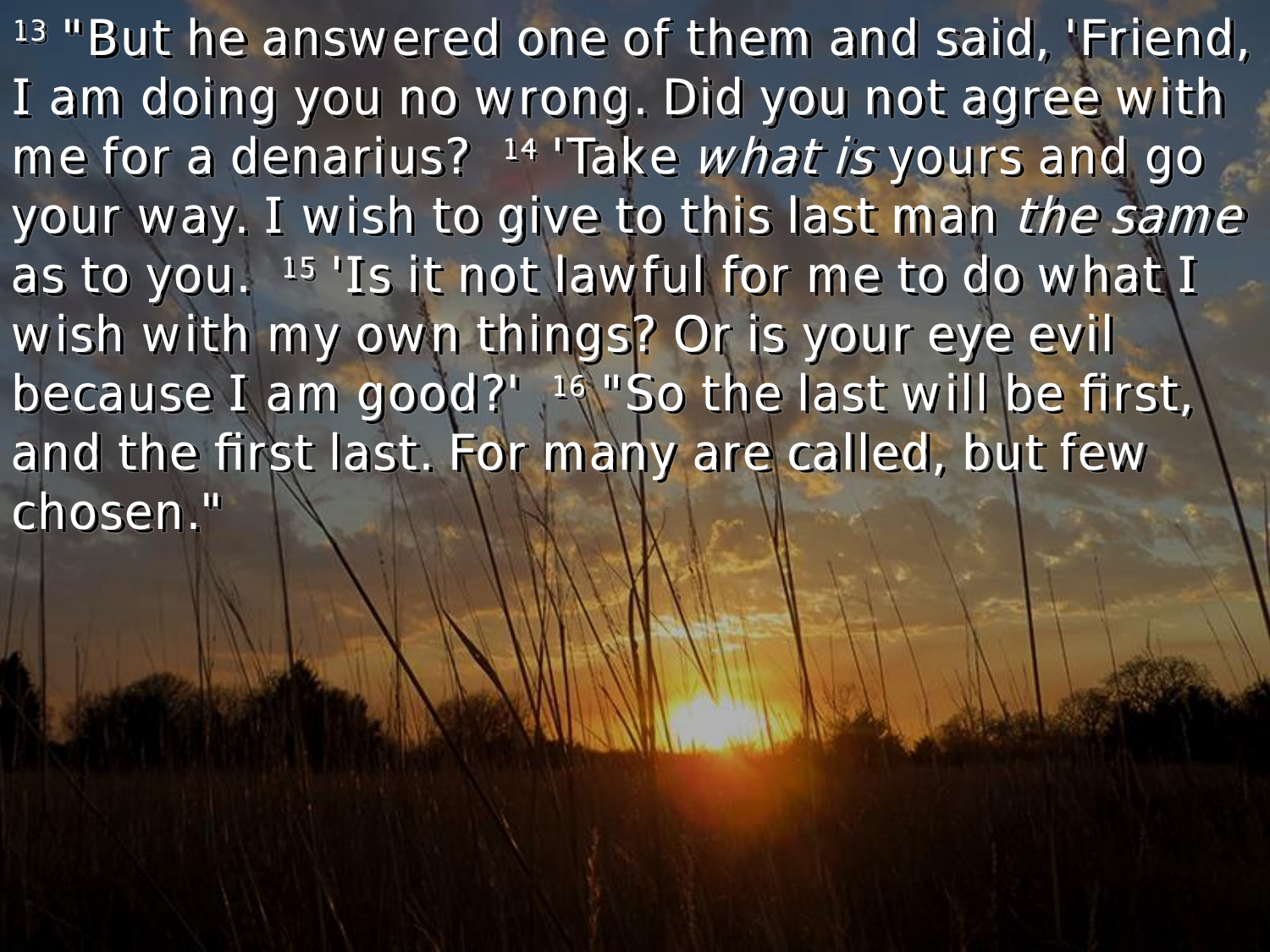

13 "But he answered one of them and said, 'Friend, I am doing you no wrong. Did you not agree with me for a denarius?  14 'Take what is yours and go your way. I wish to give to this last man the same as to you.  15 'Is it not lawful for me to do what I wish with my own things? Or is your eye evil because I am good?'  16 "So the last will be first, and the first last. For many are called, but few chosen."